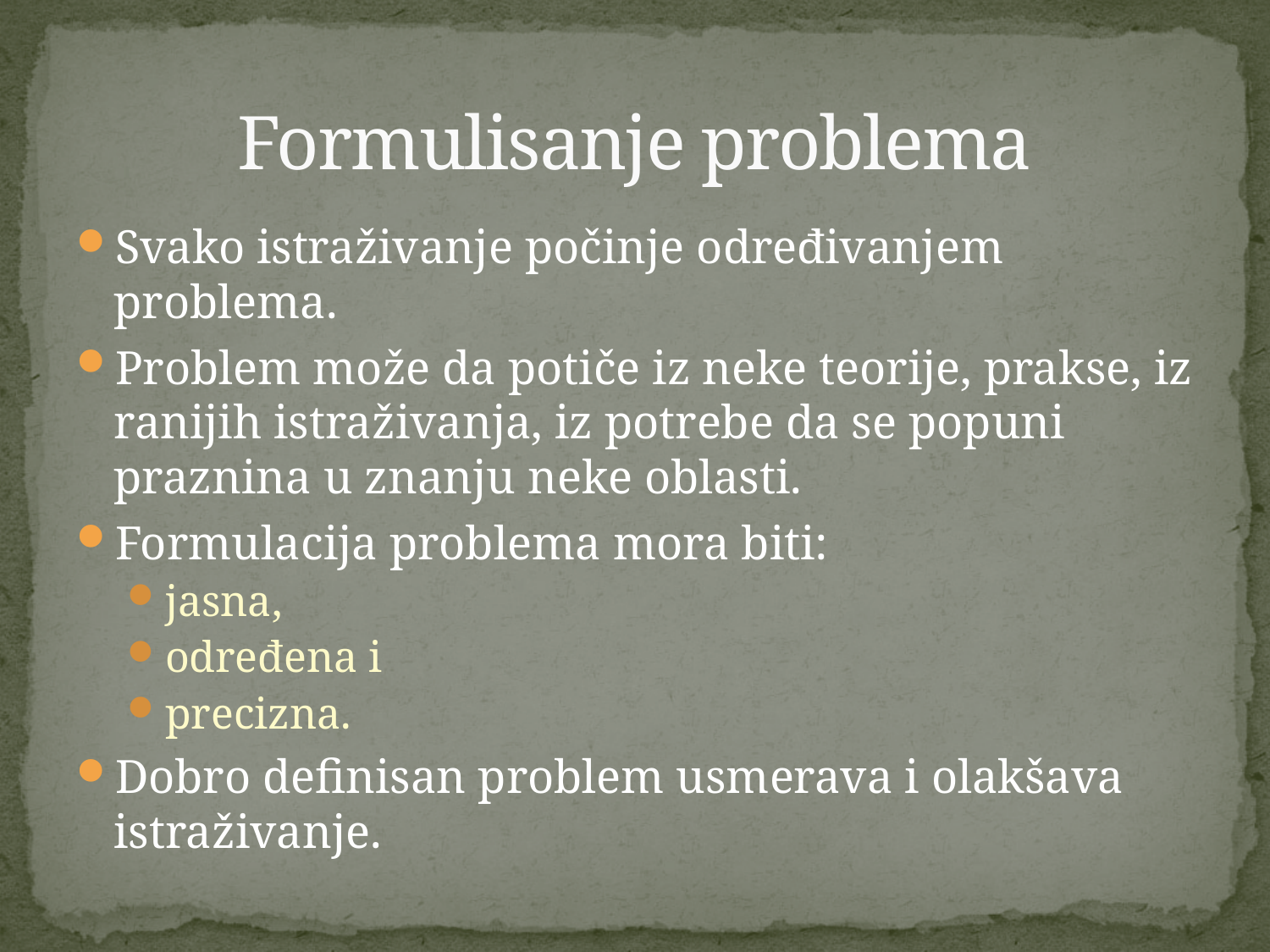

# Formulisanje problema
Svako istraživanje počinje određivanjem problema.
Problem može da potiče iz neke teorije, prakse, iz ranijih istraživanja, iz potrebe da se popuni praznina u znanju neke oblasti.
Formulacija problema mora biti:
jasna,
određena i
precizna.
Dobro definisan problem usmerava i olakšava istraživanje.